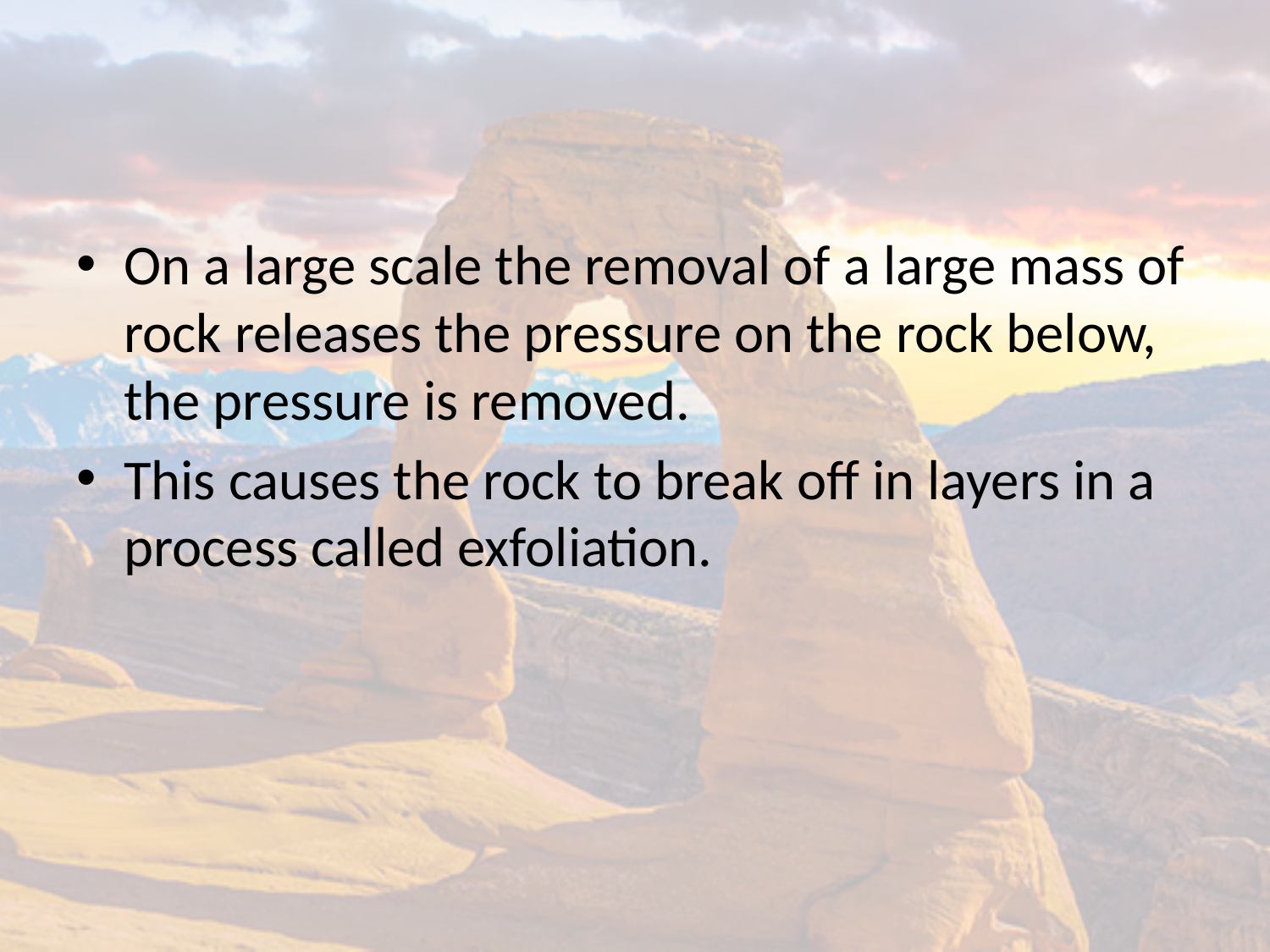

#
On a large scale the removal of a large mass of rock releases the pressure on the rock below, the pressure is removed.
This causes the rock to break off in layers in a process called exfoliation.